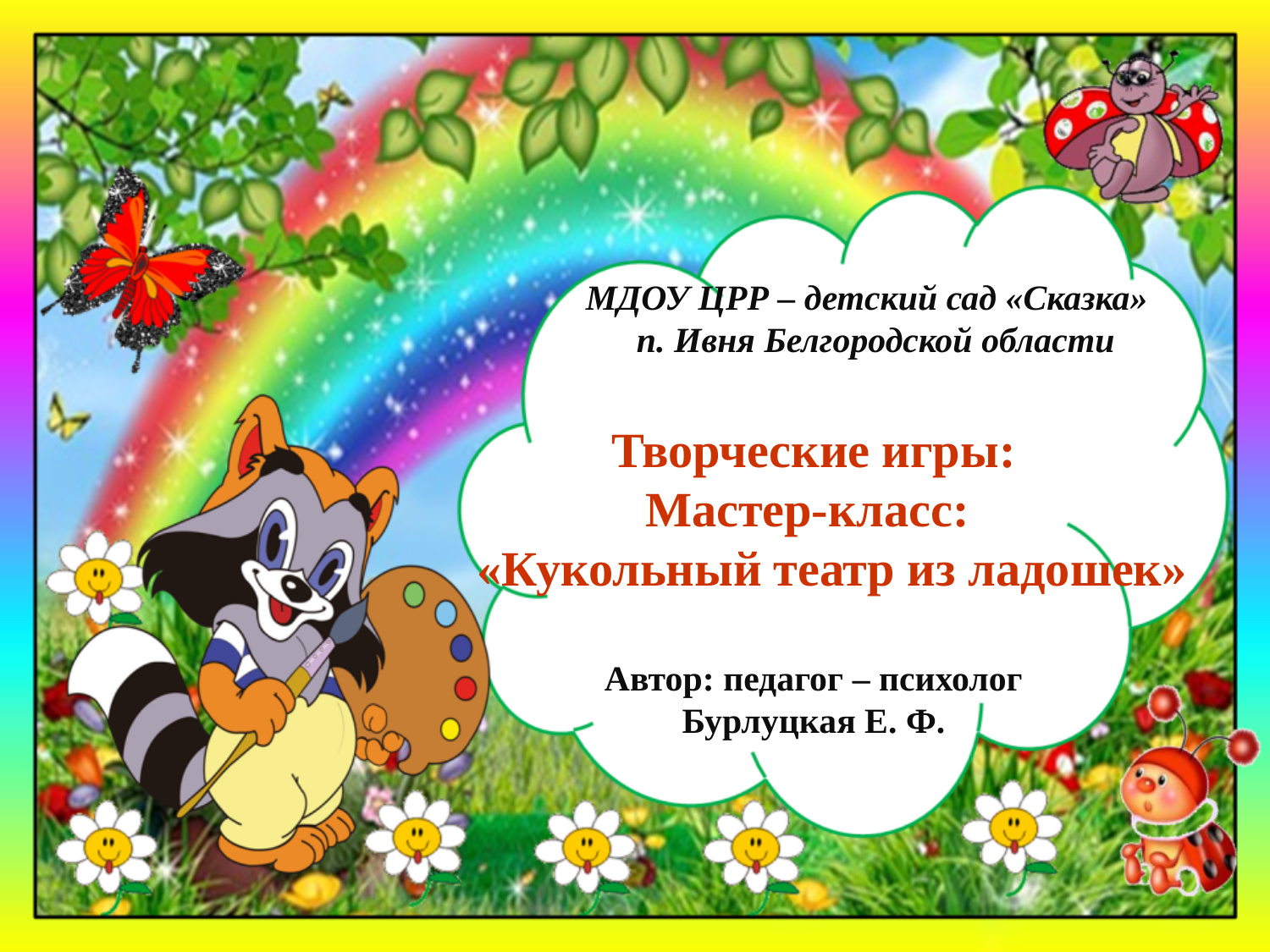

# МДОУ ЦРР – детский сад «Сказка» п. Ивня Белгородской области Творческие игры: Мастер-класс: «Кукольный театр из ладошек» Автор: педагог – психолог Бурлуцкая Е. Ф.